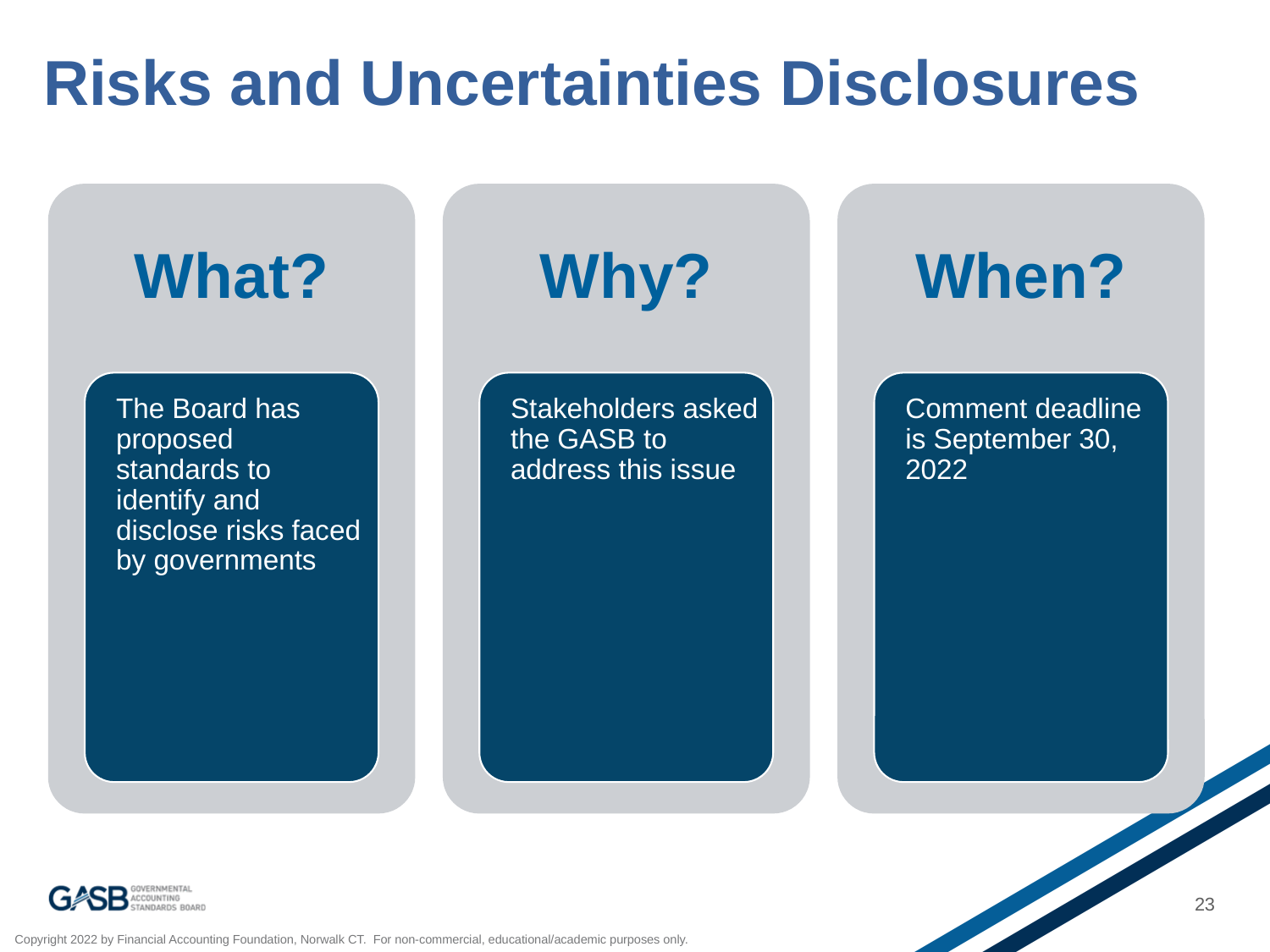

# Risks and Uncertainties Disclosures
What?
The Board has proposed standards to identify and disclose risks faced by governments
Why?
Stakeholders asked the GASB to address this issue
When?
Comment deadline is September 30, 2022
23